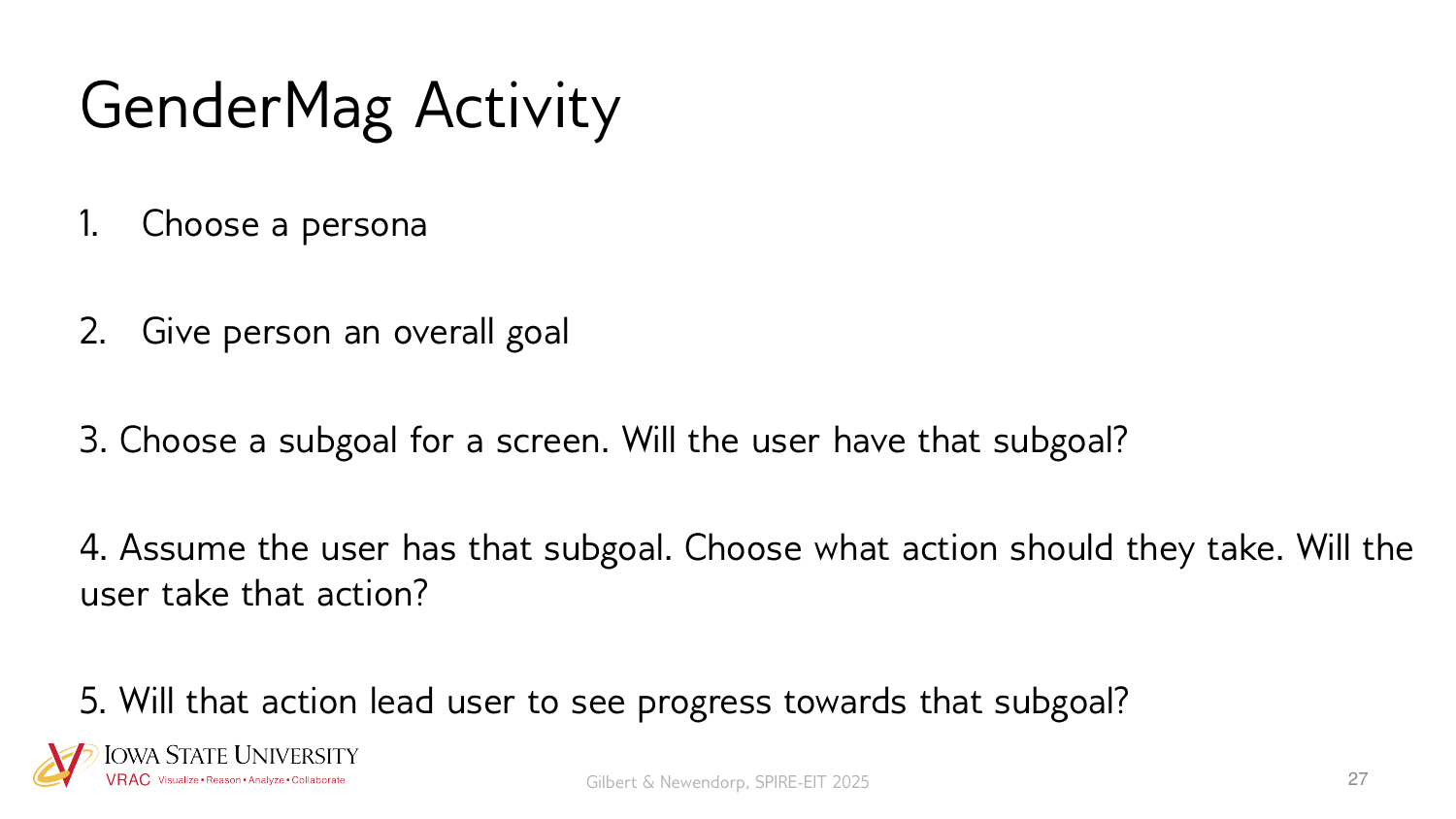

# GenderMag Activity
Choose a persona

Give person an overall goal

3. Choose a subgoal for a screen. Will the user have that subgoal?

4. Assume the user has that subgoal. Choose what action should they take. Will the user take that action?

5. Will that action lead user to see progress towards that subgoal?
Gilbert & Newendorp, SPIRE-EIT 2025
27